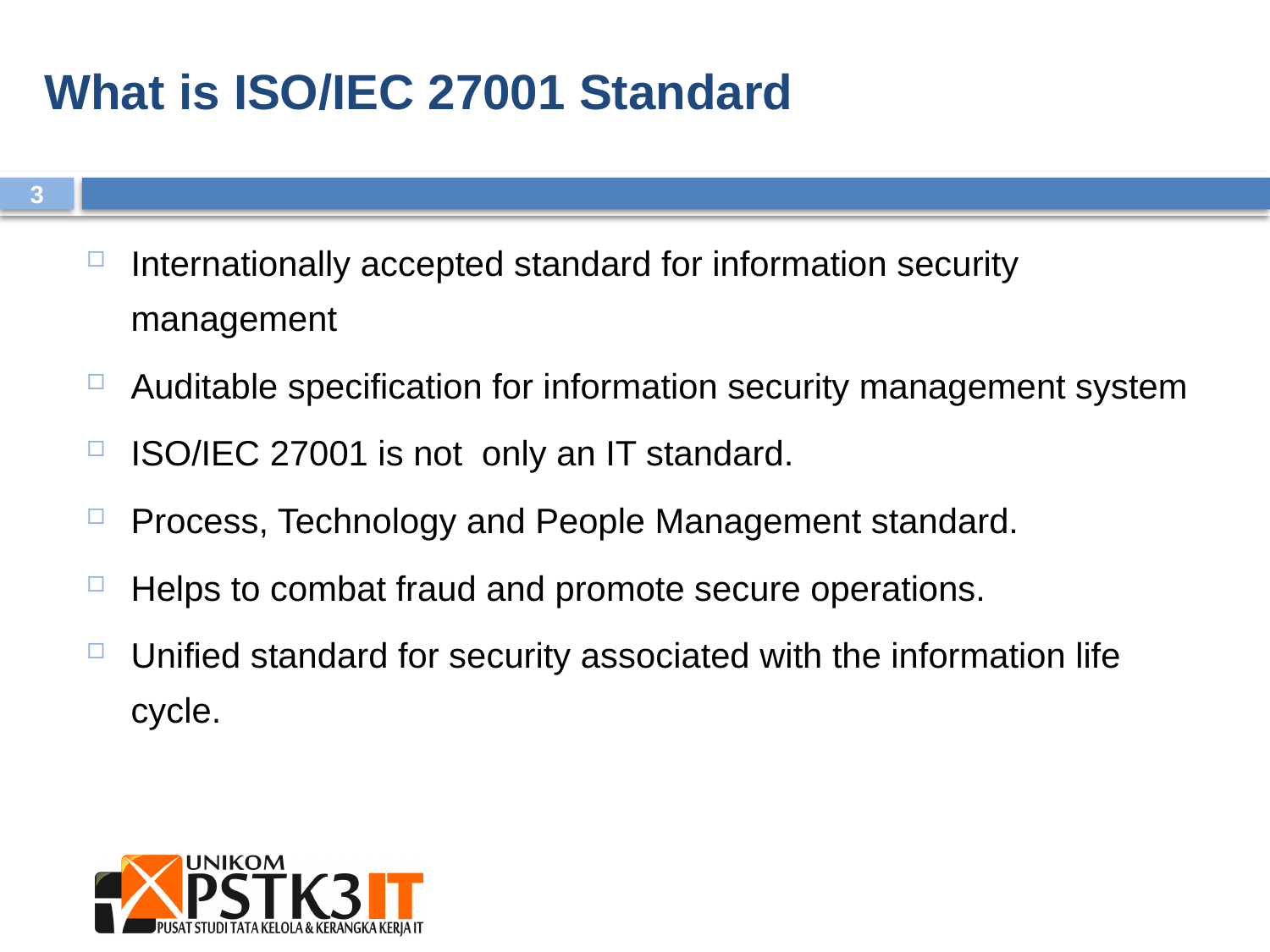

What is ISO/IEC 27001 Standard
Internationally accepted standard for information security management
Auditable specification for information security management system
ISO/IEC 27001 is not  only an IT standard.
Process, Technology and People Management standard.
Helps to combat fraud and promote secure operations.
Unified standard for security associated with the information life cycle.

3